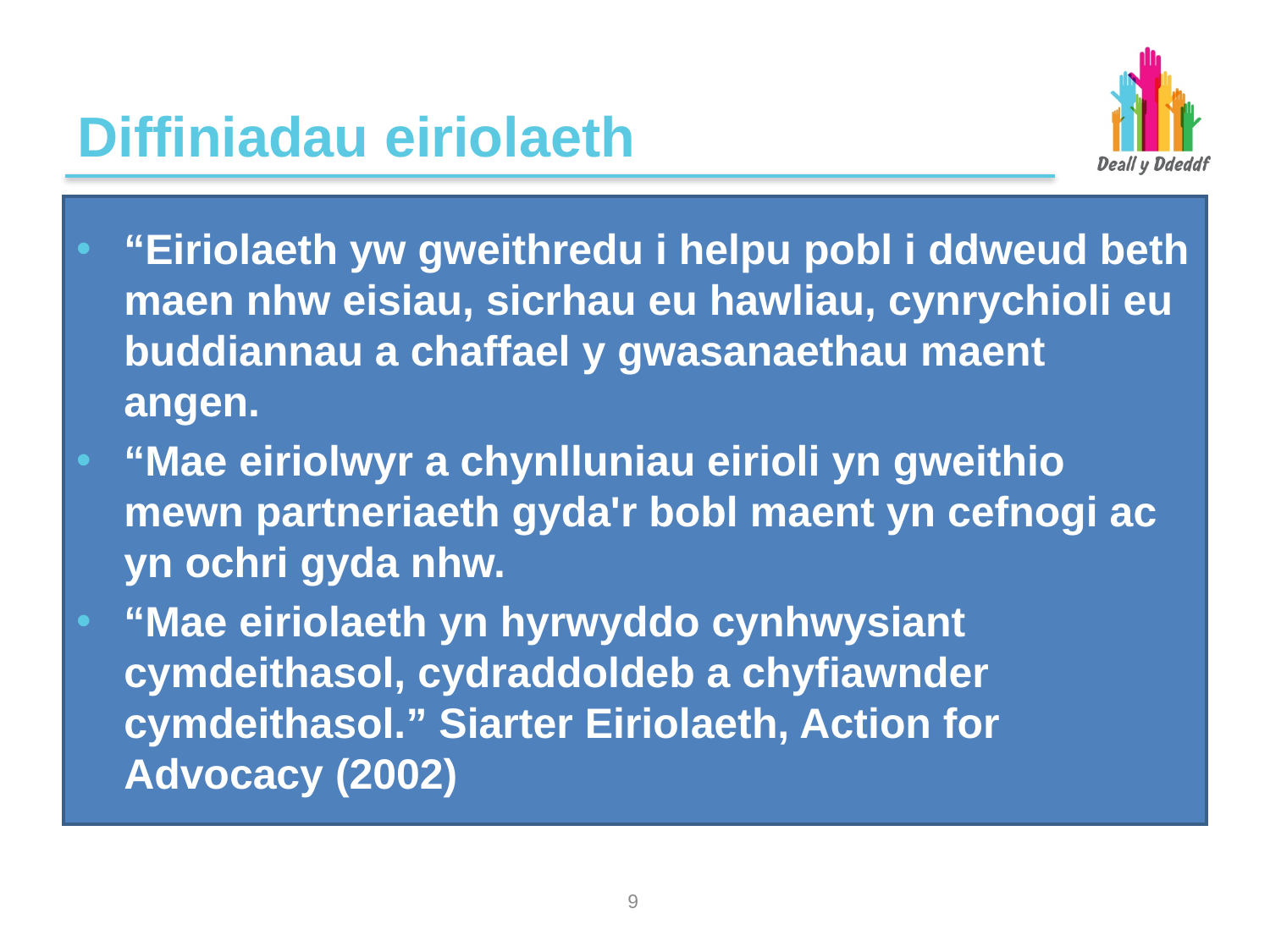

# Diffiniadau eiriolaeth
“Eiriolaeth yw gweithredu i helpu pobl i ddweud beth maen nhw eisiau, sicrhau eu hawliau, cynrychioli eu buddiannau a chaffael y gwasanaethau maent angen.
“Mae eiriolwyr a chynlluniau eirioli yn gweithio mewn partneriaeth gyda'r bobl maent yn cefnogi ac yn ochri gyda nhw.
“Mae eiriolaeth yn hyrwyddo cynhwysiant cymdeithasol, cydraddoldeb a chyfiawnder cymdeithasol.” Siarter Eiriolaeth, Action for Advocacy (2002)
9